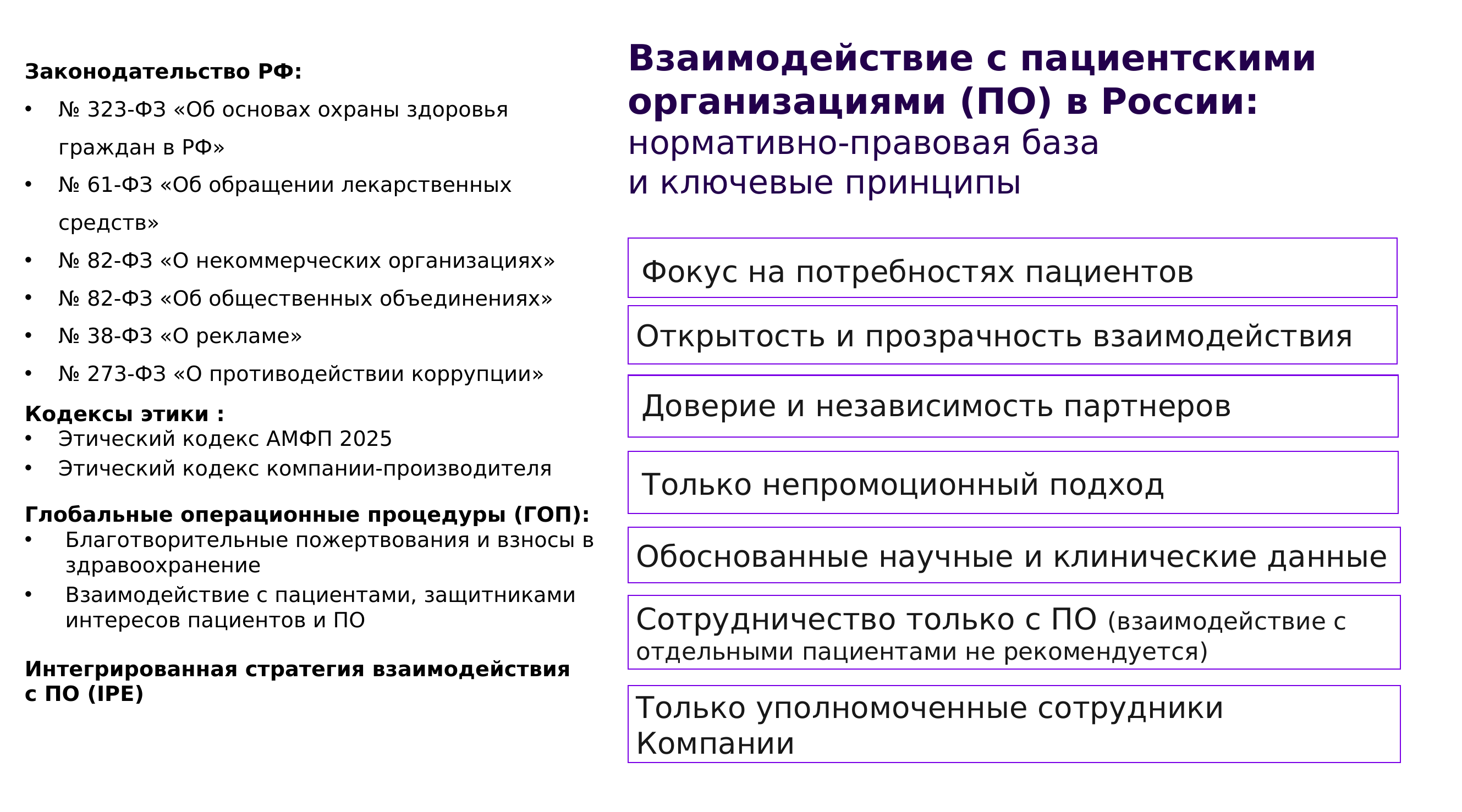

Взаимодействие с пациентскими организациями (ПО) в России: нормативно-правовая база
и ключевые принципы
Законодательство РФ:
№ 323-ФЗ «Об основах охраны здоровья граждан в РФ»
№ 61-ФЗ «Об обращении лекарственных средств»
№ 82-ФЗ «О некоммерческих организациях»
№ 82-ФЗ «Об общественных объединениях»
№ 38-ФЗ «О рекламе»
№ 273-ФЗ «О противодействии коррупции»

Фокус на потребностях пациентов
Открытость и прозрачность взаимодействия

Доверие и независимость партнеров
Кодексы этики :
Этический кодекс АМФП 2025
Этический кодекс компании-производителя

Только непромоционный подход
Глобальные операционные процедуры (ГОП):
Благотворительные пожертвования и взносы в здравоохранение
Взаимодействие с пациентами, защитниками интересов пациентов и ПО
Обоснованные научные и клинические данные
Сотрудничество только с ПО (взаимодействие с отдельными пациентами не рекомендуется)
Интегрированная стратегия взаимодействия с ПО (IPE)
Только уполномоченные сотрудники Компании